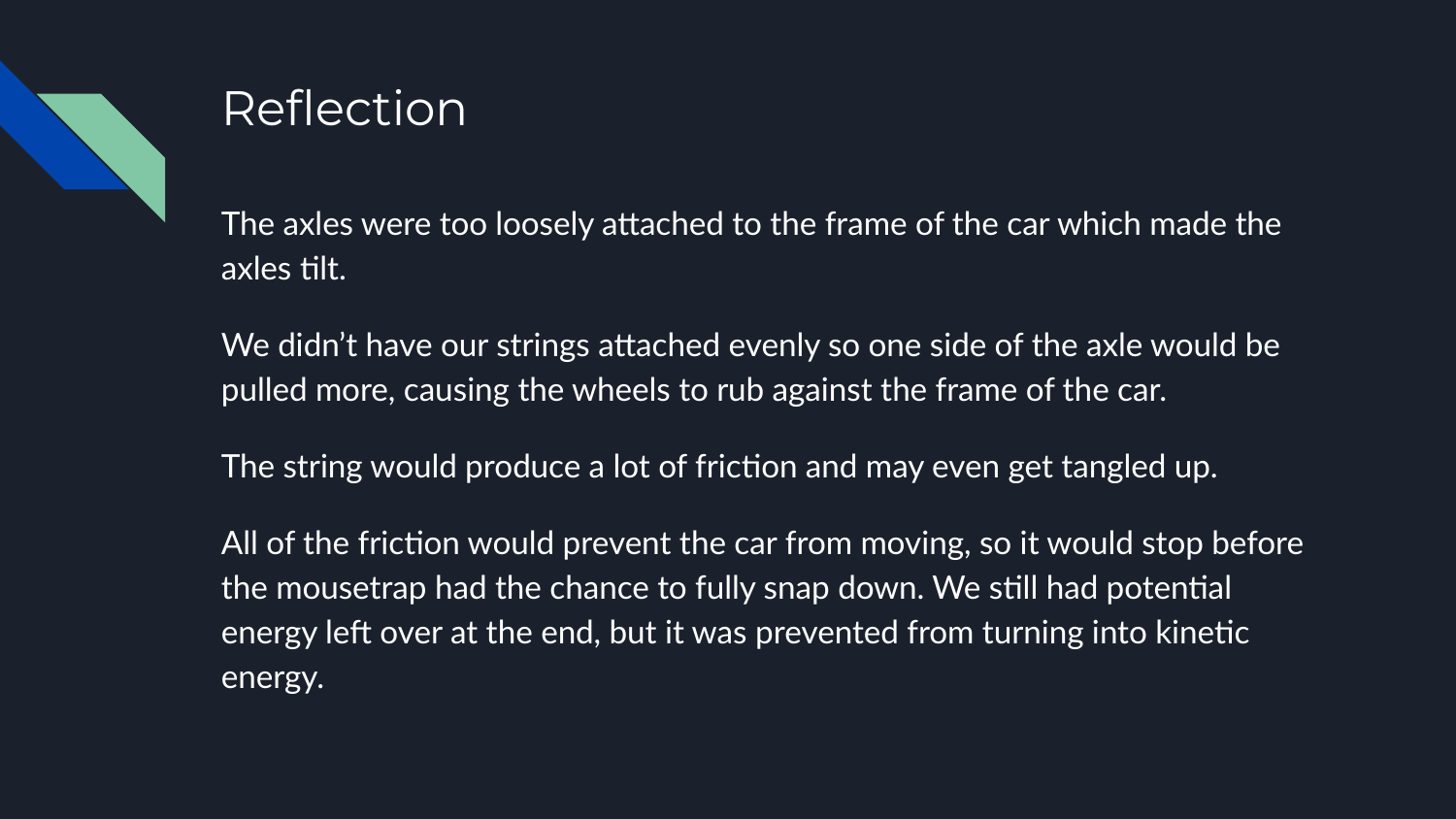

# Reflection
The axles were too loosely attached to the frame of the car which made the axles tilt.
We didn’t have our strings attached evenly so one side of the axle would be pulled more, causing the wheels to rub against the frame of the car.
The string would produce a lot of friction and may even get tangled up.
All of the friction would prevent the car from moving, so it would stop before the mousetrap had the chance to fully snap down. We still had potential energy left over at the end, but it was prevented from turning into kinetic energy.